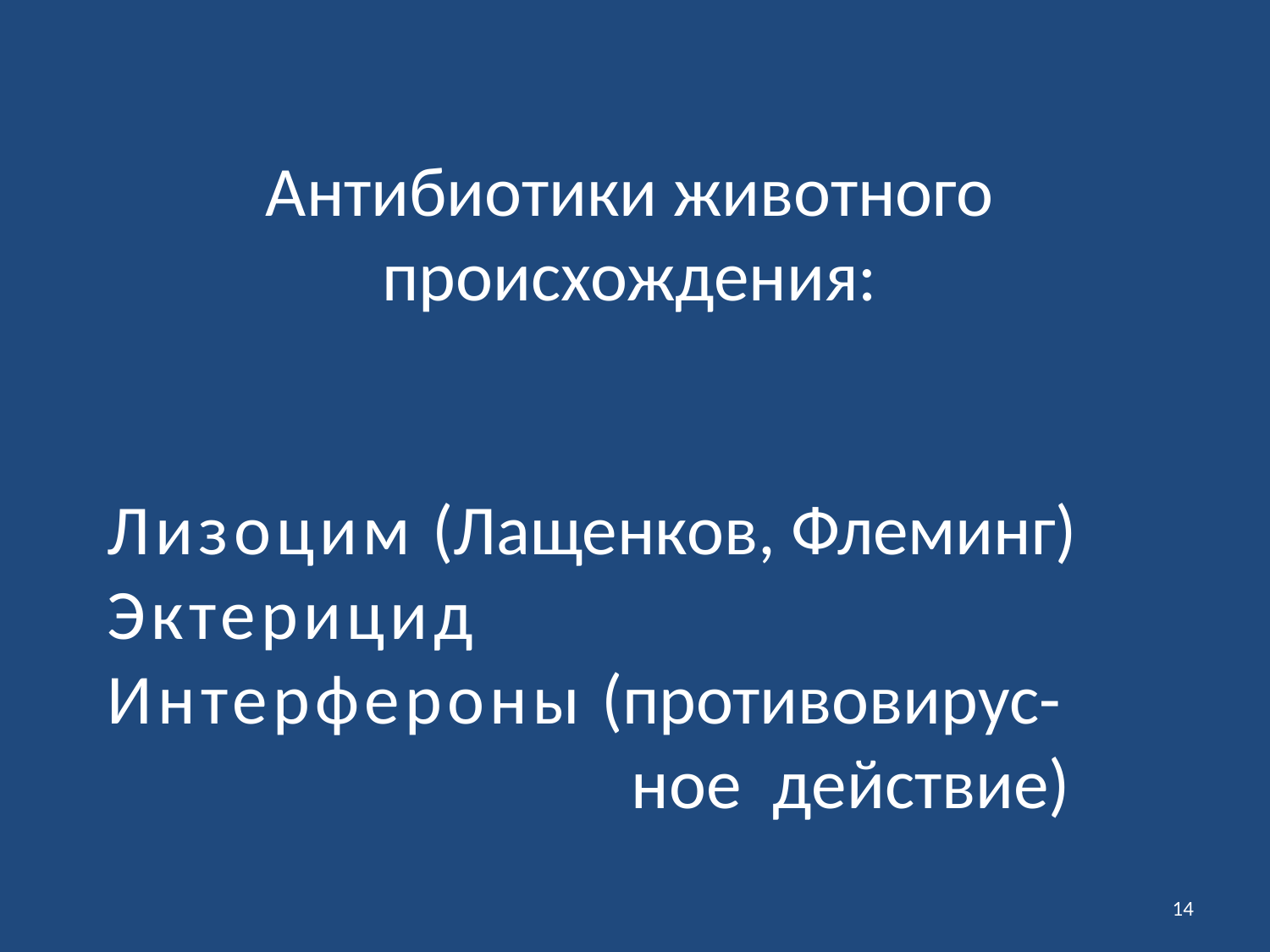

Антибиотики животного происхождения:

Лизоцим (Лащенков, Флеминг)
Эктерицид
Интерфероны (противовирус-
                                 ное  действие)
14